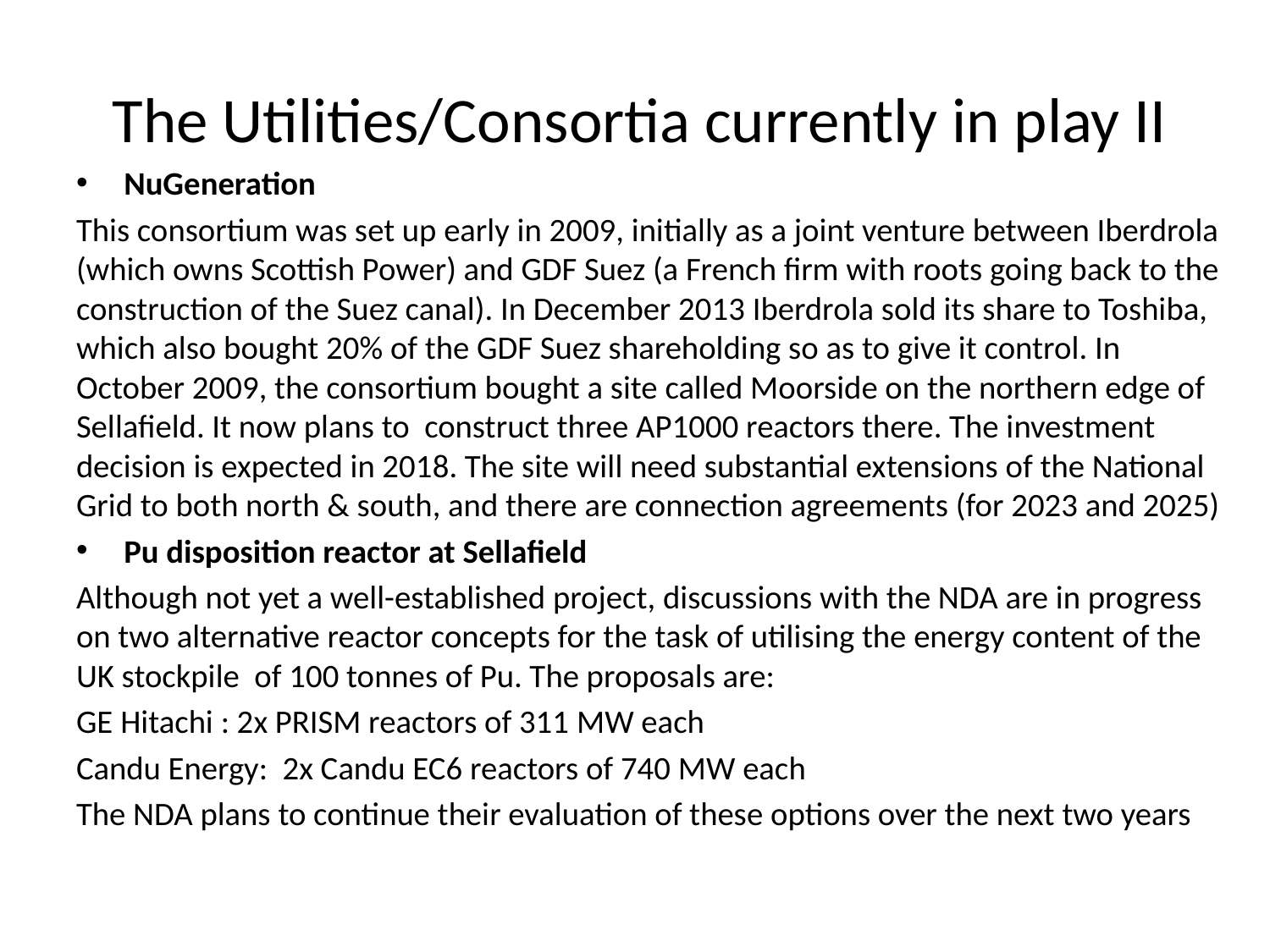

# The Utilities/Consortia currently in play II
NuGeneration
This consortium was set up early in 2009, initially as a joint venture between Iberdrola (which owns Scottish Power) and GDF Suez (a French firm with roots going back to the construction of the Suez canal). In December 2013 Iberdrola sold its share to Toshiba, which also bought 20% of the GDF Suez shareholding so as to give it control. In October 2009, the consortium bought a site called Moorside on the northern edge of Sellafield. It now plans to  construct three AP1000 reactors there. The investment decision is expected in 2018. The site will need substantial extensions of the National Grid to both north & south, and there are connection agreements (for 2023 and 2025)
Pu disposition reactor at Sellafield
Although not yet a well-established project, discussions with the NDA are in progress on two alternative reactor concepts for the task of utilising the energy content of the UK stockpile  of 100 tonnes of Pu. The proposals are:
GE Hitachi : 2x PRISM reactors of 311 MW each
Candu Energy:  2x Candu EC6 reactors of 740 MW each
The NDA plans to continue their evaluation of these options over the next two years